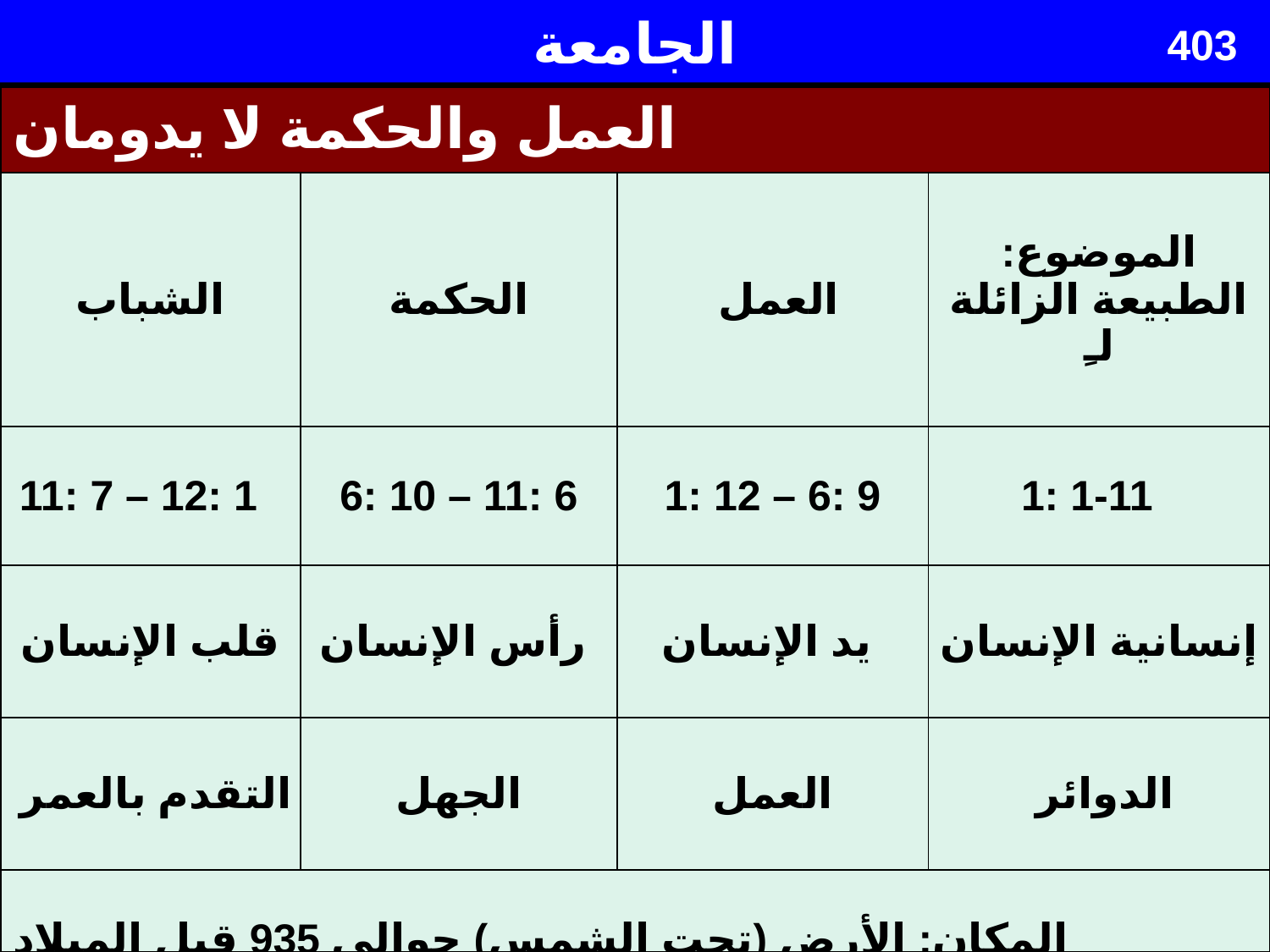

# الجامعة
403
| العمل والحكمة لا يدومان | Title | Title | Title |
| --- | --- | --- | --- |
| الشباب | الحكمة | العمل | الموضوع: الطبيعة الزائلة لـِ |
| 11: 7 – 12: 1 | 6: 10 – 11: 6 | 1: 12 – 6: 9 | 1: 1-11 |
| قلب الإنسان | رأس الإنسان | يد الإنسان | إنسانية الإنسان |
| التقدم بالعمر | الجهل | العمل | الدوائر |
| المكان: الأرض (تحت الشمس) حوالي 935 قبل الميلاد | Text | Text | Text |